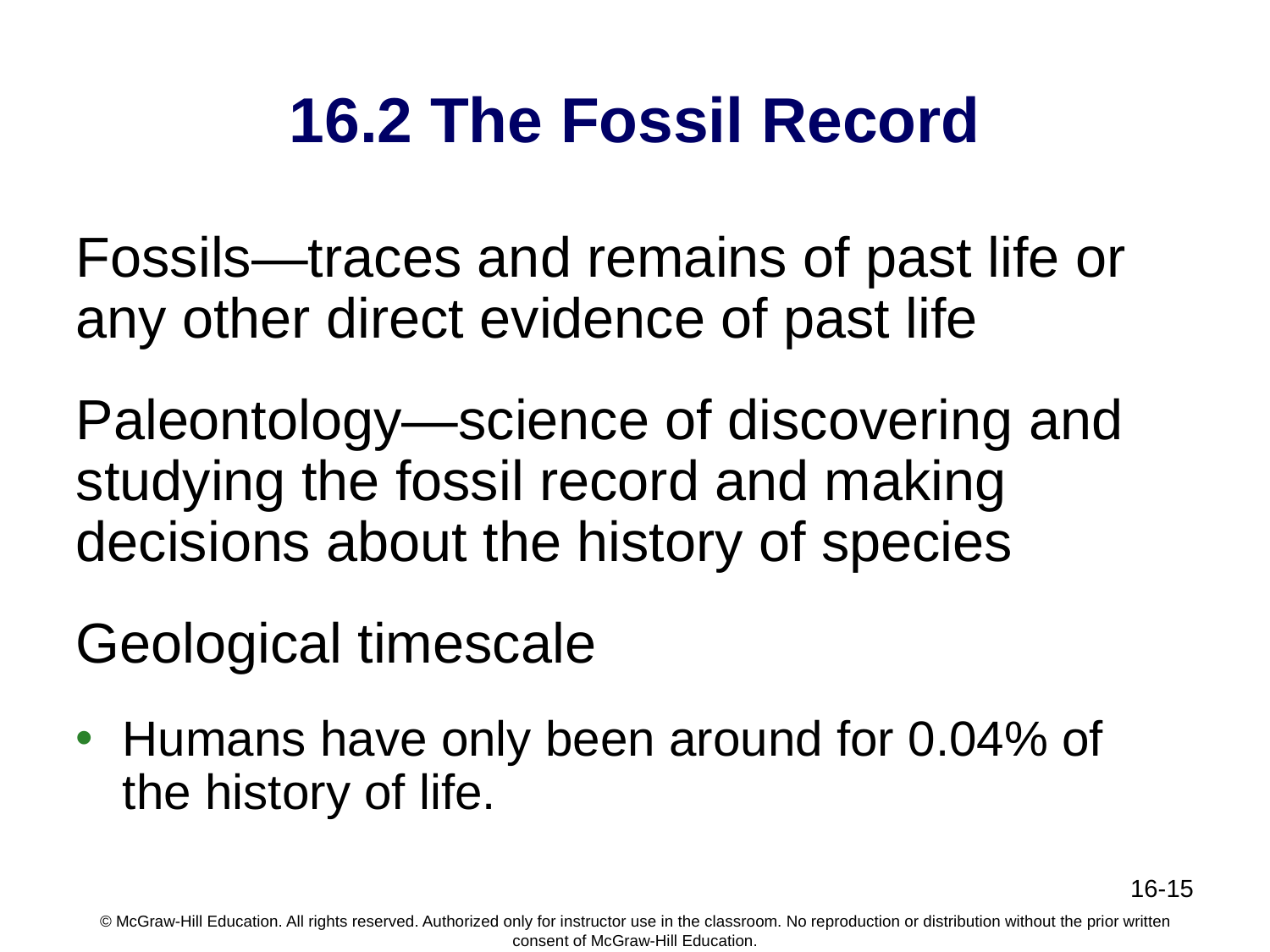

# 16.2 The Fossil Record
Fossils—traces and remains of past life or any other direct evidence of past life
Paleontology—science of discovering and studying the fossil record and making decisions about the history of species
Geological timescale
Humans have only been around for 0.04% of the history of life.